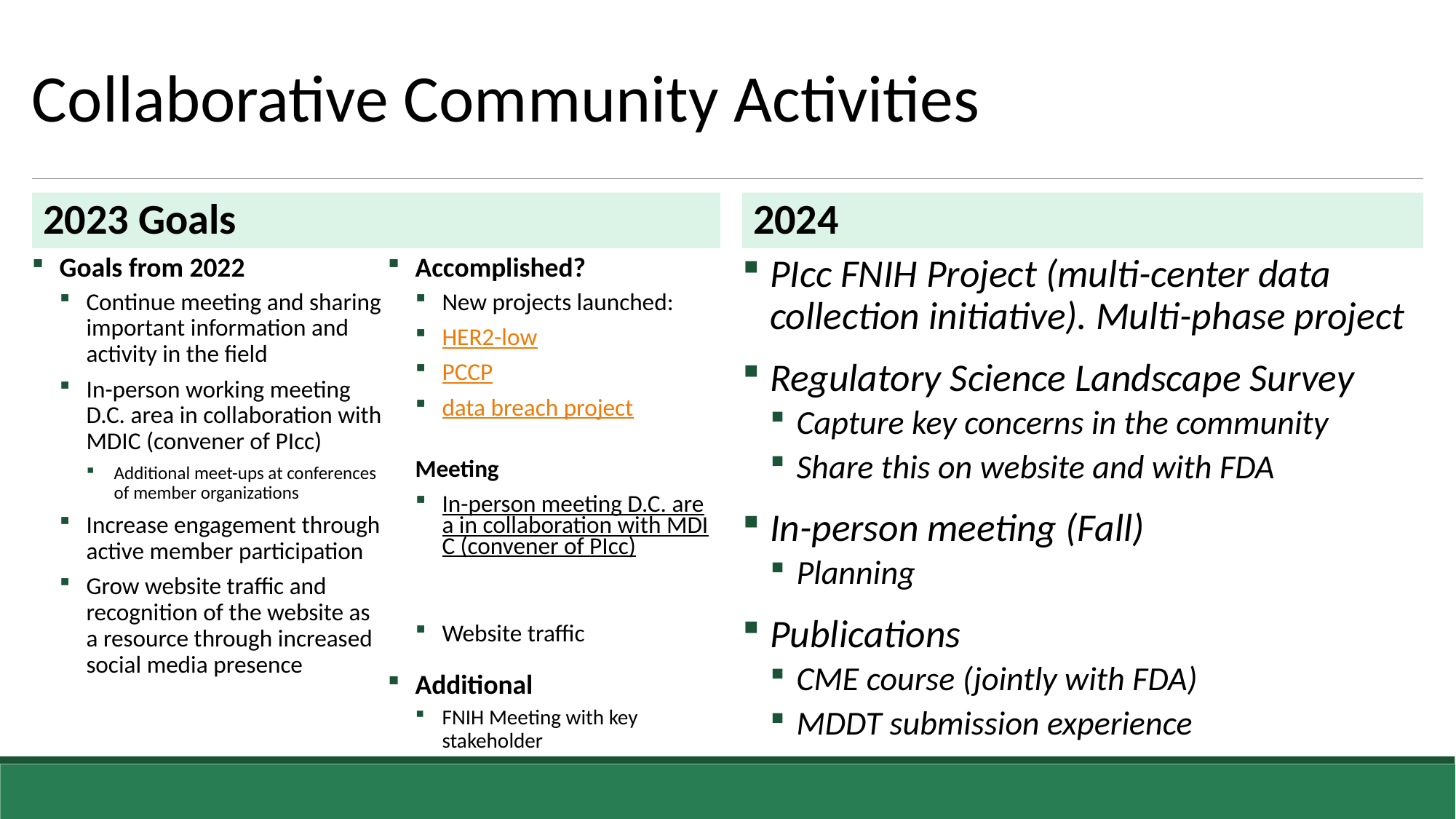

Collaborative Community Activities
2023 Goals
2024
Accomplished?
New projects launched:
HER2-low
PCCP
data breach project
Meeting
In-person meeting D.C. area in collaboration with MDIC (convener of PIcc)
Website traffic
Additional
FNIH Meeting with key stakeholder
PIcc FNIH Project (multi-center data collection initiative). Multi-phase project
Regulatory Science Landscape Survey
Capture key concerns in the community
Share this on website and with FDA
In-person meeting (Fall)
Planning
Publications
CME course (jointly with FDA)
MDDT submission experience

Goals from 2022
Continue meeting and sharing important information and activity in the field
In-person working meeting D.C. area in collaboration with MDIC (convener of PIcc)
Additional meet-ups at conferences of member organizations
Increase engagement through active member participation
Grow website traffic and recognition of the website as a resource through increased social media presence